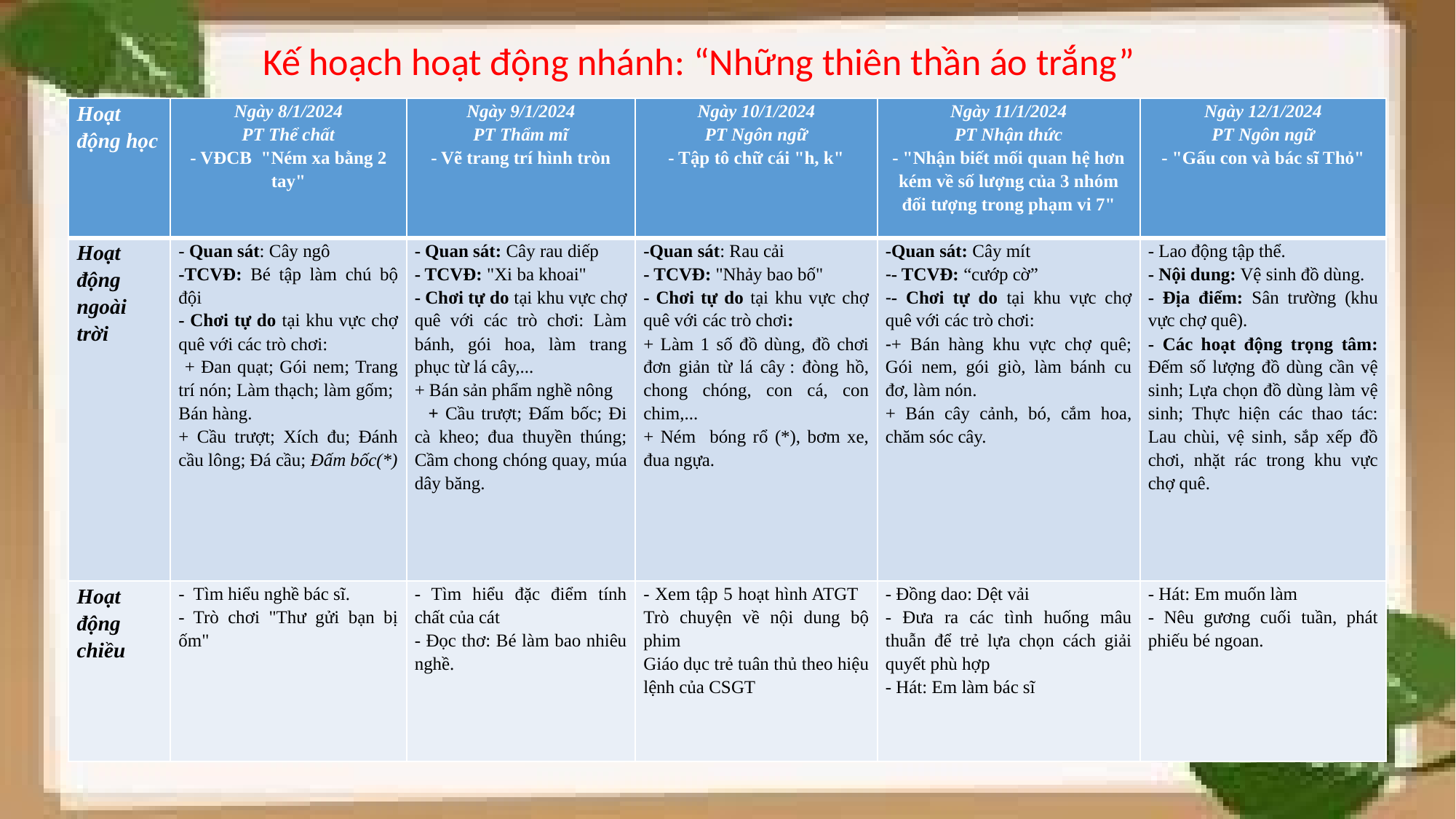

# Kế hoạch hoạt động nhánh: “Những thiên thần áo trắng”
| Hoạt động học | Ngày 8/1/2024 PT Thể chất - VĐCB "Ném xa bằng 2 tay" | Ngày 9/1/2024 PT Thẩm mĩ - Vẽ trang trí hình tròn | Ngày 10/1/2024 PT Ngôn ngữ - Tập tô chữ cái "h, k" | Ngày 11/1/2024 PT Nhận thức - "Nhận biết mối quan hệ hơn kém về số lượng của 3 nhóm đối tượng trong phạm vi 7" | Ngày 12/1/2024 PT Ngôn ngữ - "Gấu con và bác sĩ Thỏ" |
| --- | --- | --- | --- | --- | --- |
| Hoạt động ngoài trời | - Quan sát: Cây ngô -TCVĐ: Bé tập làm chú bộ đội - Chơi tự do tại khu vực chợ quê với các trò chơi: + Đan quạt; Gói nem; Trang trí nón; Làm thạch; làm gốm; Bán hàng. + Cầu trượt; Xích đu; Đánh cầu lông; Đá cầu; Đấm bốc(\*) | - Quan sát: Cây rau diếp - TCVĐ: "Xi ba khoai" - Chơi tự do tại khu vực chợ quê với các trò chơi: Làm bánh, gói hoa, làm trang phục từ lá cây,... + Bán sản phẩm nghề nông + Cầu trượt; Đấm bốc; Đi cà kheo; đua thuyền thúng; Cầm chong chóng quay, múa dây băng. | -Quan sát: Rau cải - TCVĐ: "Nhảy bao bố" - Chơi tự do tại khu vực chợ quê với các trò chơi: + Làm 1 số đồ dùng, đồ chơi đơn giản từ lá cây : đòng hồ, chong chóng, con cá, con chim,... + Ném bóng rổ (\*), bơm xe, đua ngựa. | -Quan sát: Cây mít - TCVĐ: “cướp cờ” - Chơi tự do tại khu vực chợ quê với các trò chơi: + Bán hàng khu vực chợ quê; Gói nem, gói giò, làm bánh cu đơ, làm nón. + Bán cây cảnh, bó, cắm hoa, chăm sóc cây. | - Lao động tập thể. - Nội dung: Vệ sinh đồ dùng. - Địa điểm: Sân trường (khu vực chợ quê). - Các hoạt động trọng tâm: Đếm số lượng đồ dùng cần vệ sinh; Lựa chọn đồ dùng làm vệ sinh; Thực hiện các thao tác: Lau chùi, vệ sinh, sắp xếp đồ chơi, nhặt rác trong khu vực chợ quê. |
| Hoạt động chiều | - Tìm hiểu nghề bác sĩ. - Trò chơi "Thư gửi bạn bị ốm" | - Tìm hiểu đặc điểm tính chất của cát - Đọc thơ: Bé làm bao nhiêu nghề. | - Xem tập 5 hoạt hình ATGT Trò chuyện về nội dung bộ phim Giáo dục trẻ tuân thủ theo hiệu lệnh của CSGT | - Đồng dao: Dệt vải - Đưa ra các tình huống mâu thuẫn để trẻ lựa chọn cách giải quyết phù hợp - Hát: Em làm bác sĩ | - Hát: Em muốn làm - Nêu gương cuối tuần, phát phiếu bé ngoan. |